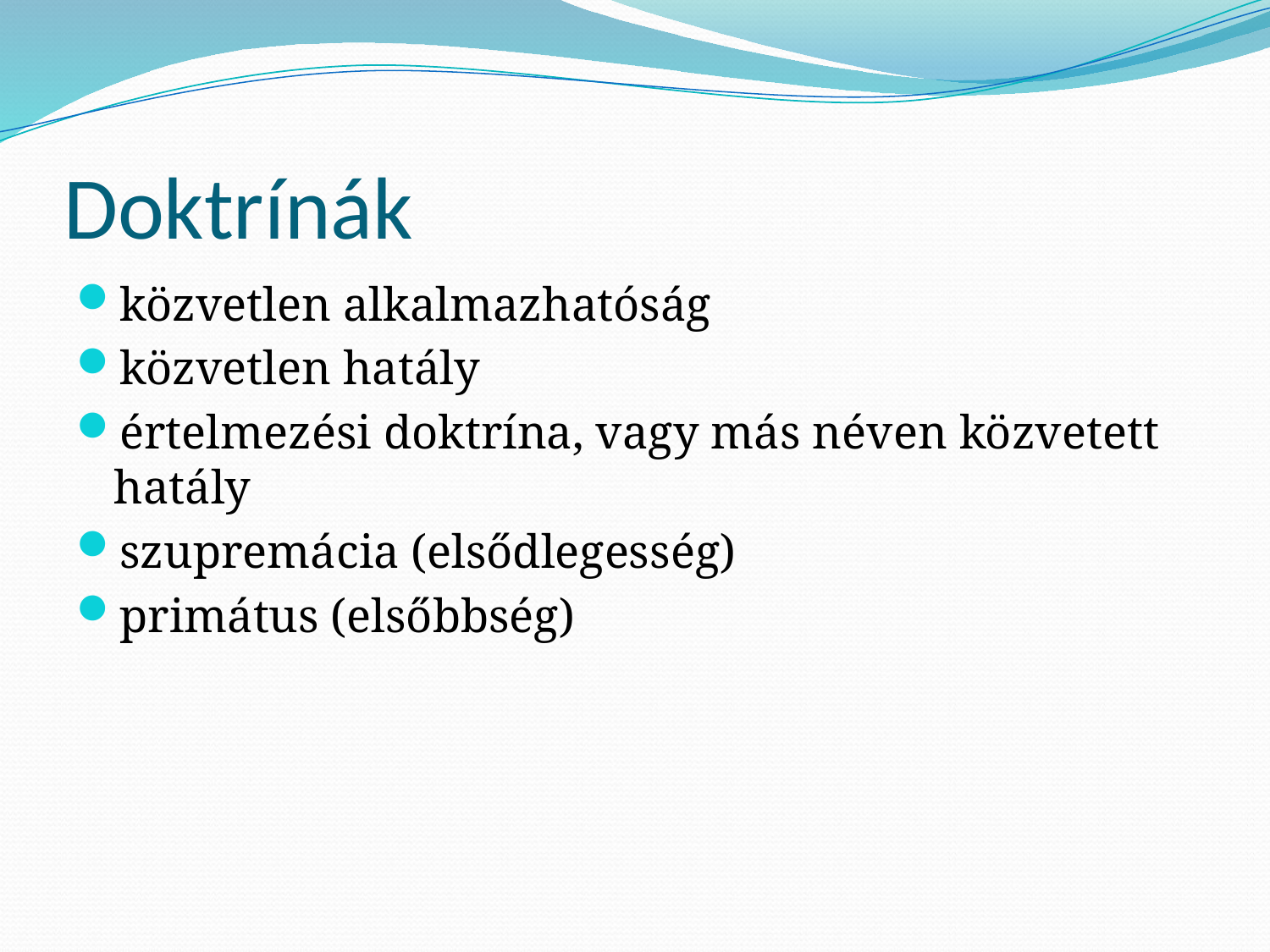

# Doktrínák
közvetlen alkalmazhatóság
közvetlen hatály
értelmezési doktrína, vagy más néven közvetett hatály
szupremácia (elsődlegesség)
primátus (elsőbbség)